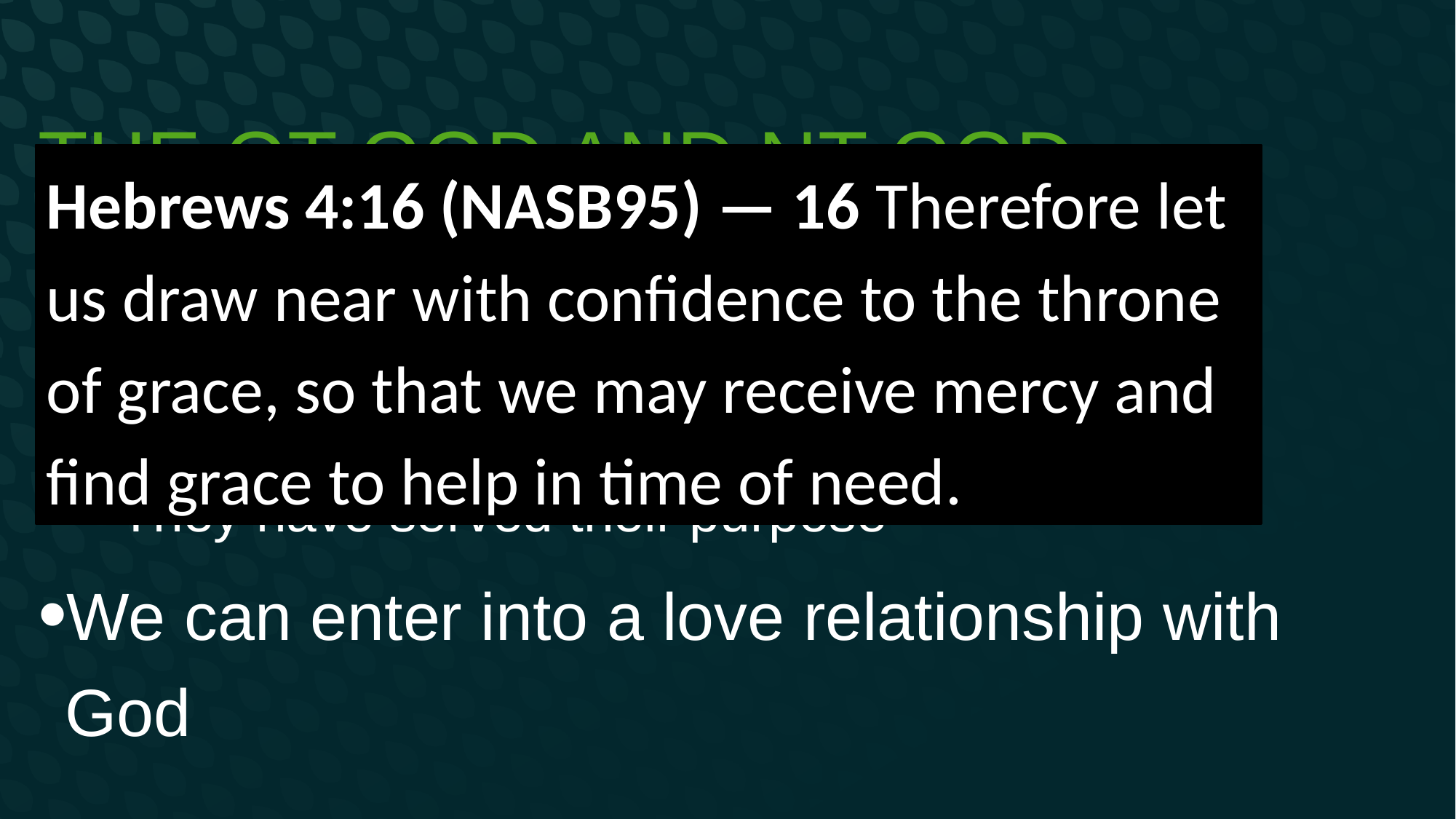

# The OT God and NT God
Hebrews 4:16 (NASB95) — 16 Therefore let us draw near with confidence to the throne of grace, so that we may receive mercy and find grace to help in time of need.
We don’t do the OT rituals
Because they were teaching tools
They have served their purpose
We can enter into a love relationship with God